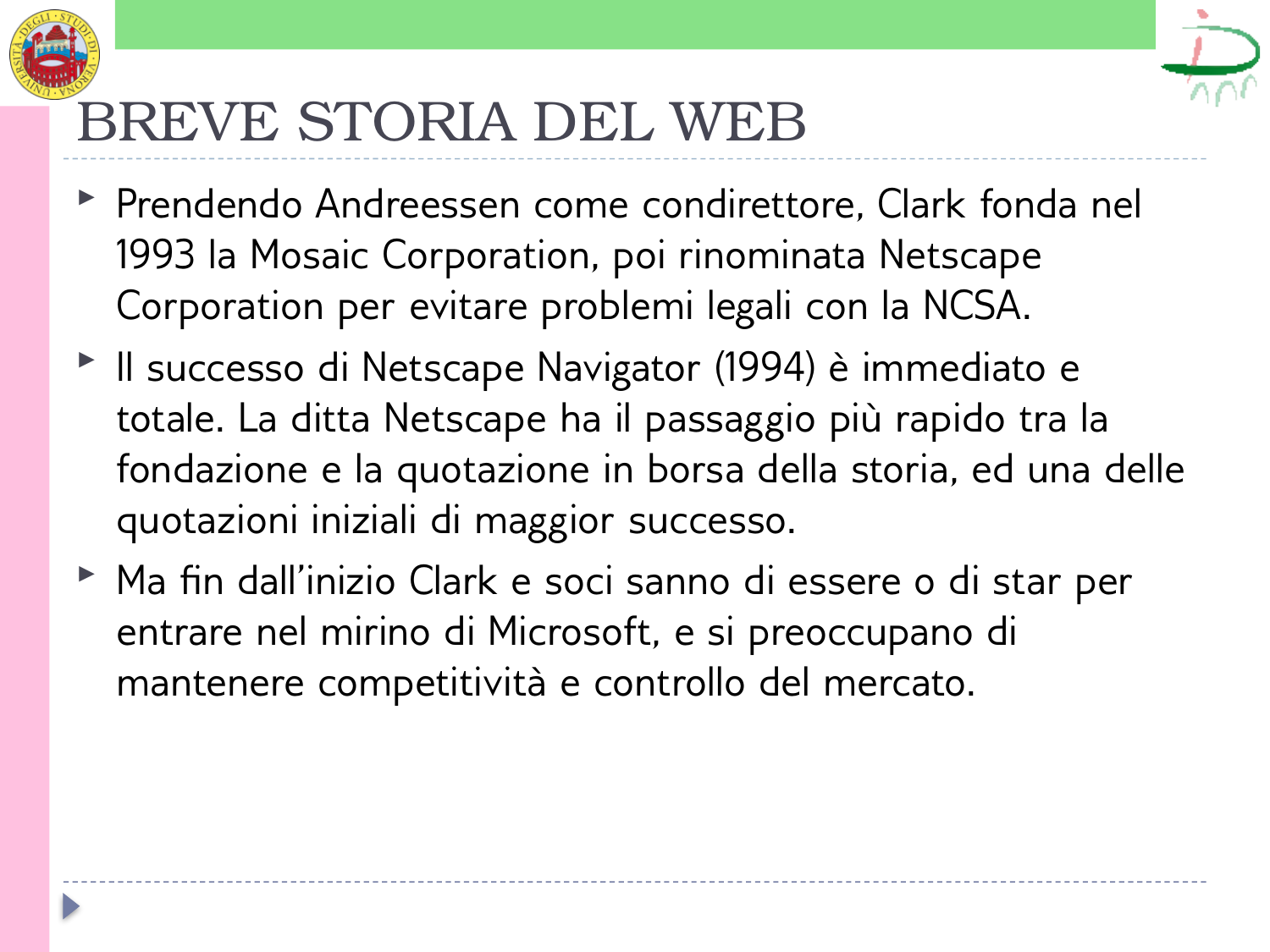

# BREVE STORIA DEL WEB
Prendendo Andreessen come condirettore, Clark fonda nel 1993 la Mosaic Corporation, poi rinominata Netscape Corporation per evitare problemi legali con la NCSA.
Il successo di Netscape Navigator (1994) è immediato e totale. La ditta Netscape ha il passaggio più rapido tra la fondazione e la quotazione in borsa della storia, ed una delle quotazioni iniziali di maggior successo.
Ma fin dall’inizio Clark e soci sanno di essere o di star per entrare nel mirino di Microsoft, e si preoccupano di mantenere competitività e controllo del mercato.